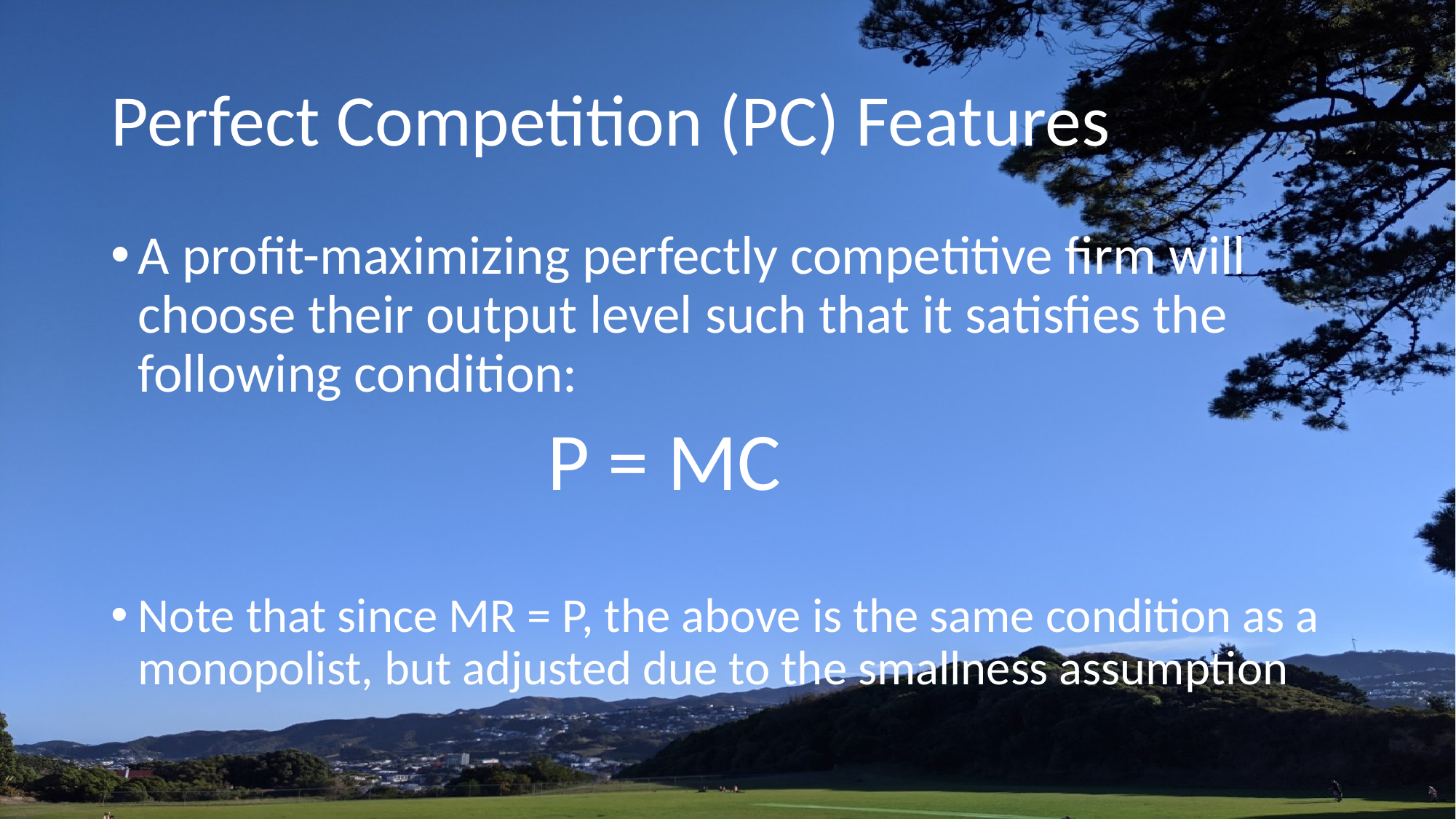

# Perfect Competition (PC) Features
A profit-maximizing perfectly competitive firm will choose their output level such that it satisfies the following condition:
				P = MC

Note that since MR = P, the above is the same condition as a monopolist, but adjusted due to the smallness assumption